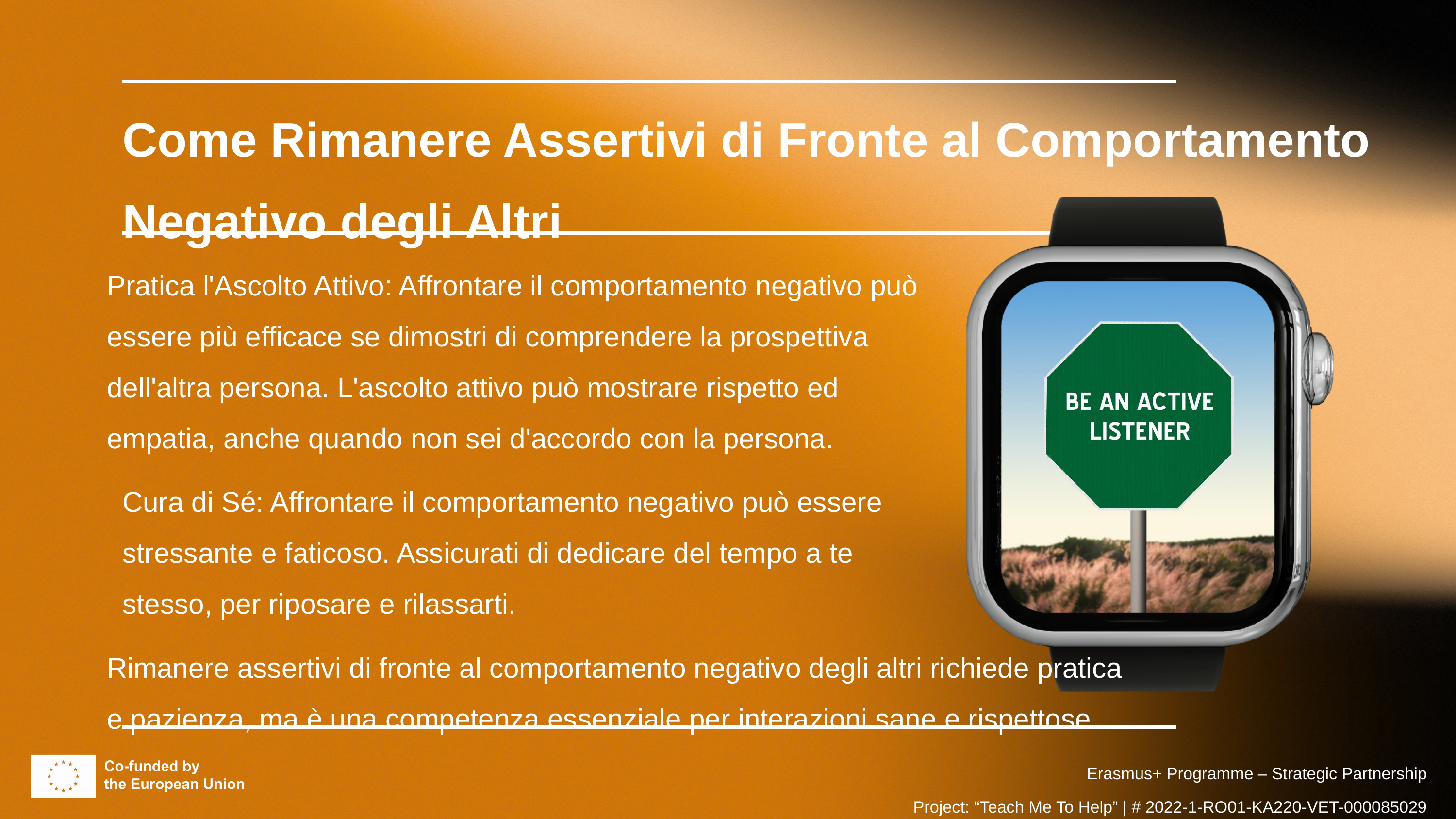

Come Rimanere Assertivi di Fronte al Comportamento Negativo degli Altri

Pratica l'Ascolto Attivo: Affrontare il comportamento negativo può essere più efficace se dimostri di comprendere la prospettiva dell'altra persona. L'ascolto attivo può mostrare rispetto ed empatia, anche quando non sei d'accordo con la persona.
Cura di Sé: Affrontare il comportamento negativo può essere stressante e faticoso. Assicurati di dedicare del tempo a te stesso, per riposare e rilassarti.
Rimanere assertivi di fronte al comportamento negativo degli altri richiede pratica e pazienza, ma è una competenza essenziale per interazioni sane e rispettose.

Erasmus+ Programme – Strategic Partnership
Project: “Teach Me To Help” | # 2022-1-RO01-KA220-VET-000085029